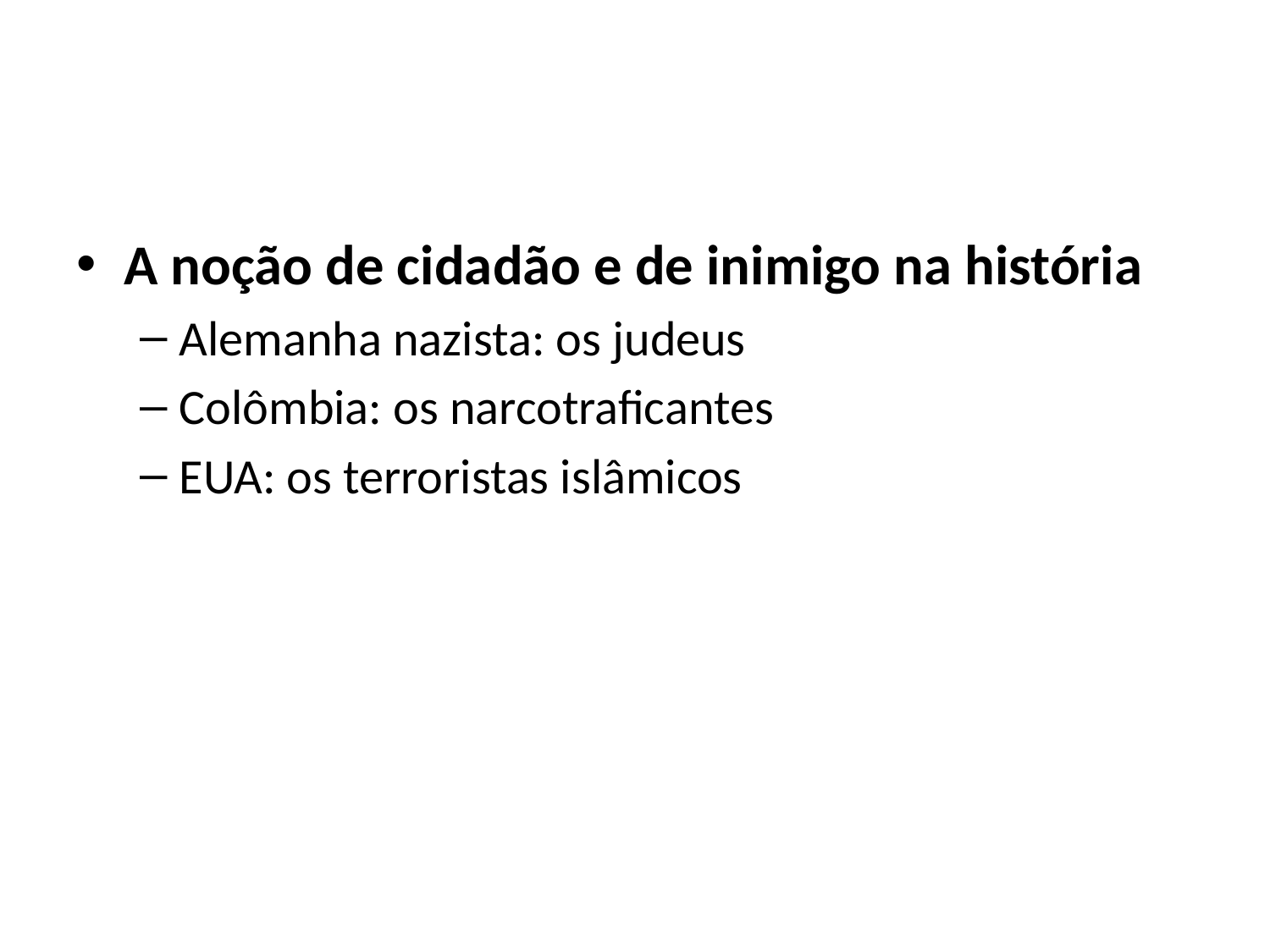

#
A noção de cidadão e de inimigo na história
Alemanha nazista: os judeus
Colômbia: os narcotraficantes
EUA: os terroristas islâmicos